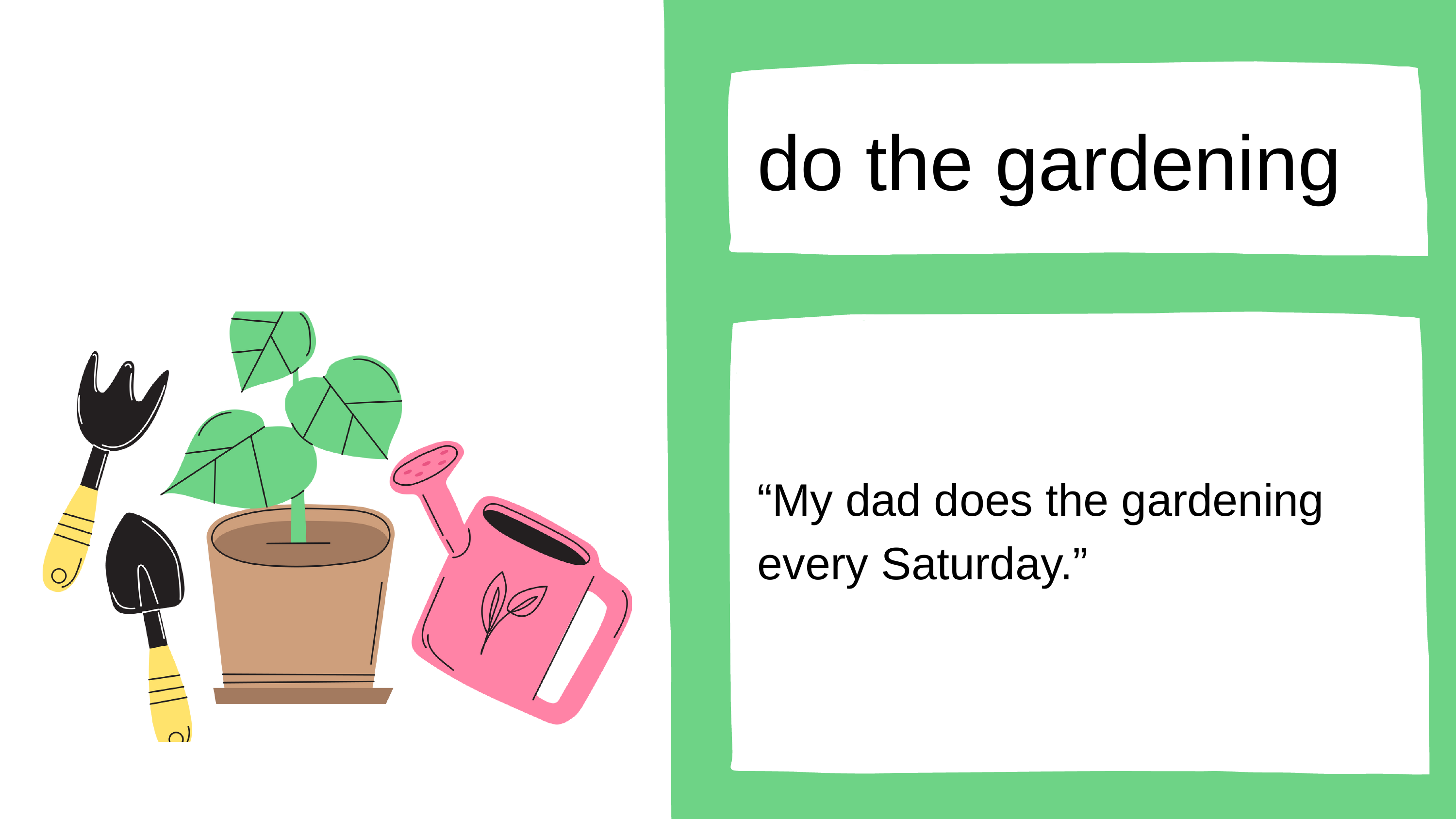

do the gardening

“My dad does the gardening every Saturday.”